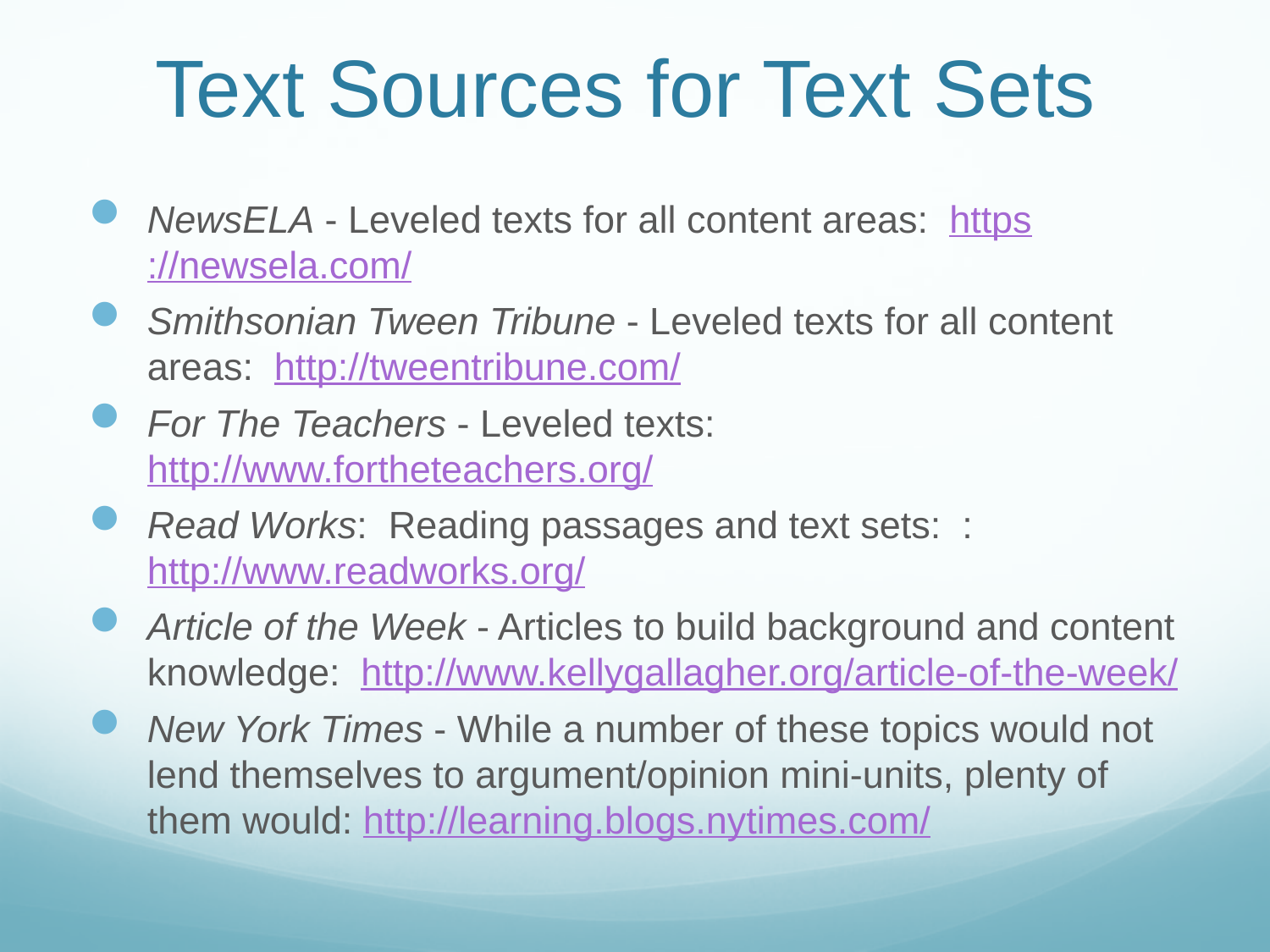

# Text Sources for Text Sets

NewsELA - Leveled texts for all content areas:  https://newsela.com/
Smithsonian Tween Tribune - Leveled texts for all content areas:  http://tweentribune.com/
For The Teachers - Leveled texts:  http://www.fortheteachers.org/
Read Works:  Reading passages and text sets:  : http://www.readworks.org/
Article of the Week - Articles to build background and content knowledge:  http://www.kellygallagher.org/article-of-the-week/
New York Times - While a number of these topics would not lend themselves to argument/opinion mini-units, plenty of them would: http://learning.blogs.nytimes.com/